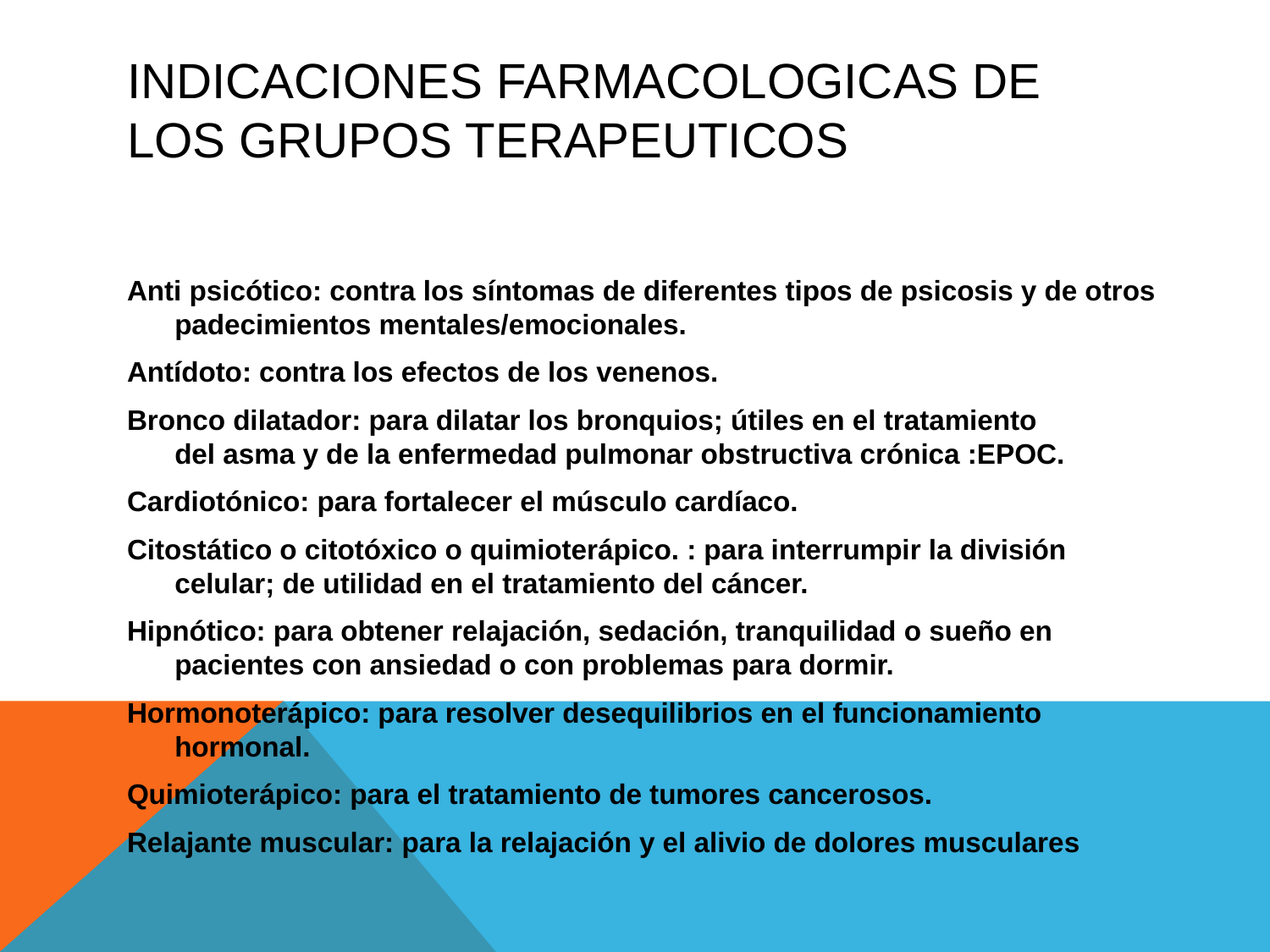

# indicaciones FARMACOLOGICAS DE LOS GRUPOS TERAPEUTICOS
Anti psicótico: contra los síntomas de diferentes tipos de psicosis y de otros padecimientos mentales/emocionales.
Antídoto: contra los efectos de los venenos.
Bronco dilatador: para dilatar los bronquios; útiles en el tratamiento del asma y de la enfermedad pulmonar obstructiva crónica :EPOC.
Cardiotónico: para fortalecer el músculo cardíaco.
Citostático o citotóxico o quimioterápico. : para interrumpir la división celular; de utilidad en el tratamiento del cáncer.
Hipnótico: para obtener relajación, sedación, tranquilidad o sueño en pacientes con ansiedad o con problemas para dormir.
Hormonoterápico: para resolver desequilibrios en el funcionamiento hormonal.
Quimioterápico: para el tratamiento de tumores cancerosos.
Relajante muscular: para la relajación y el alivio de dolores musculares